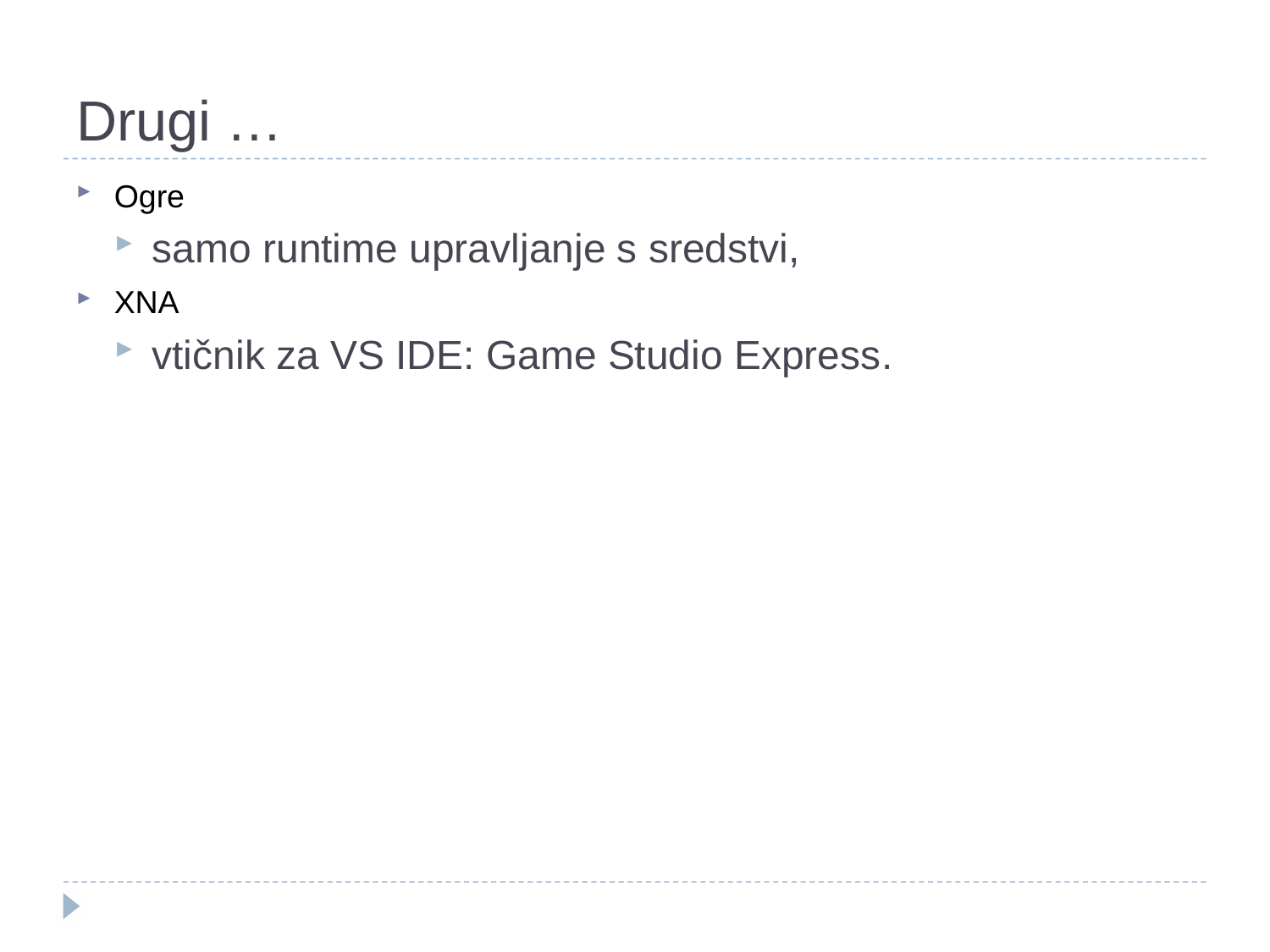

# Drugi …
Ogre
samo runtime upravljanje s sredstvi,
XNA
vtičnik za VS IDE: Game Studio Express.